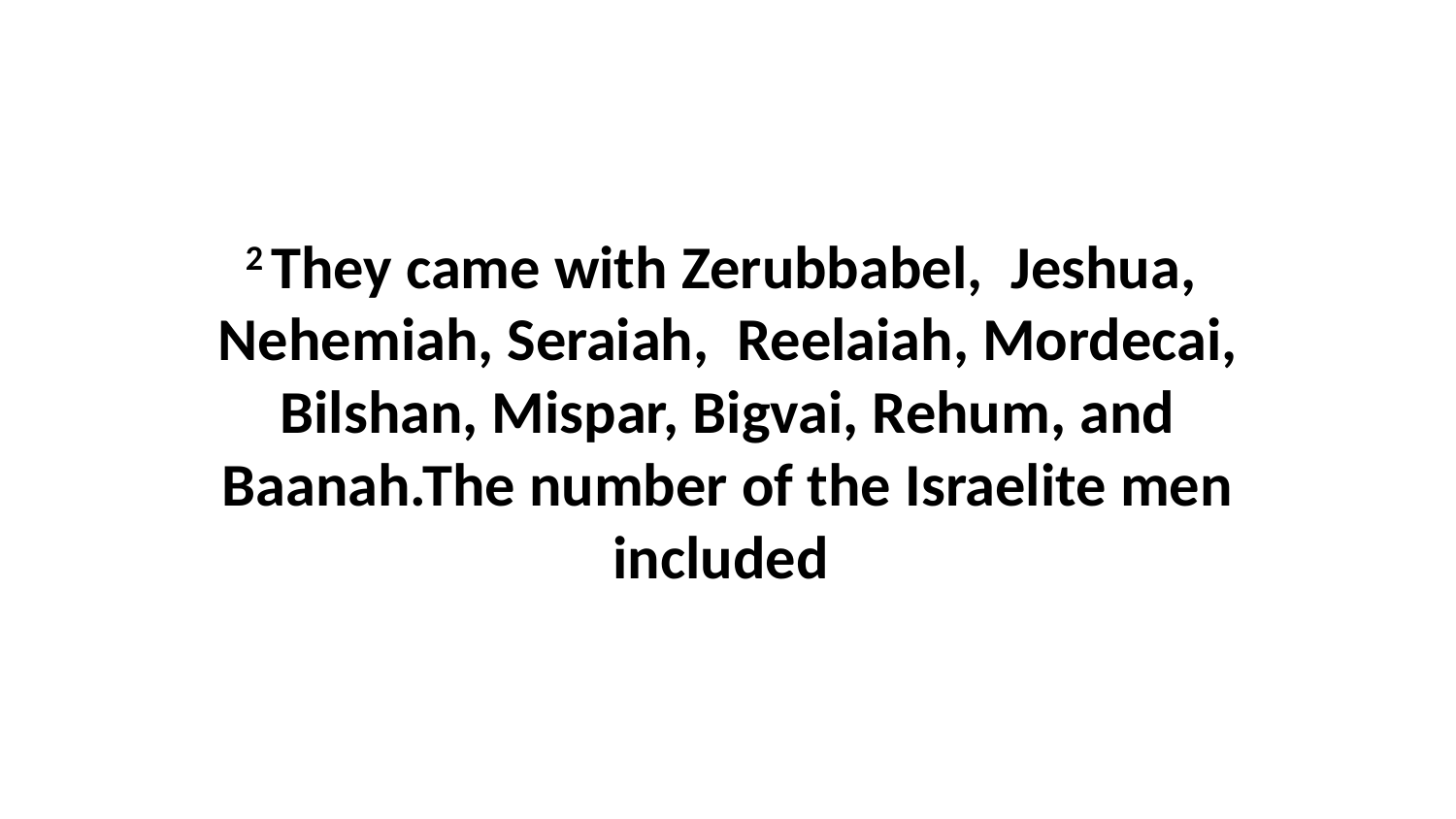

2 They came with Zerubbabel,  Jeshua,  Nehemiah, Seraiah,  Reelaiah, Mordecai, Bilshan, Mispar, Bigvai, Rehum, and Baanah.The number of the Israelite men included